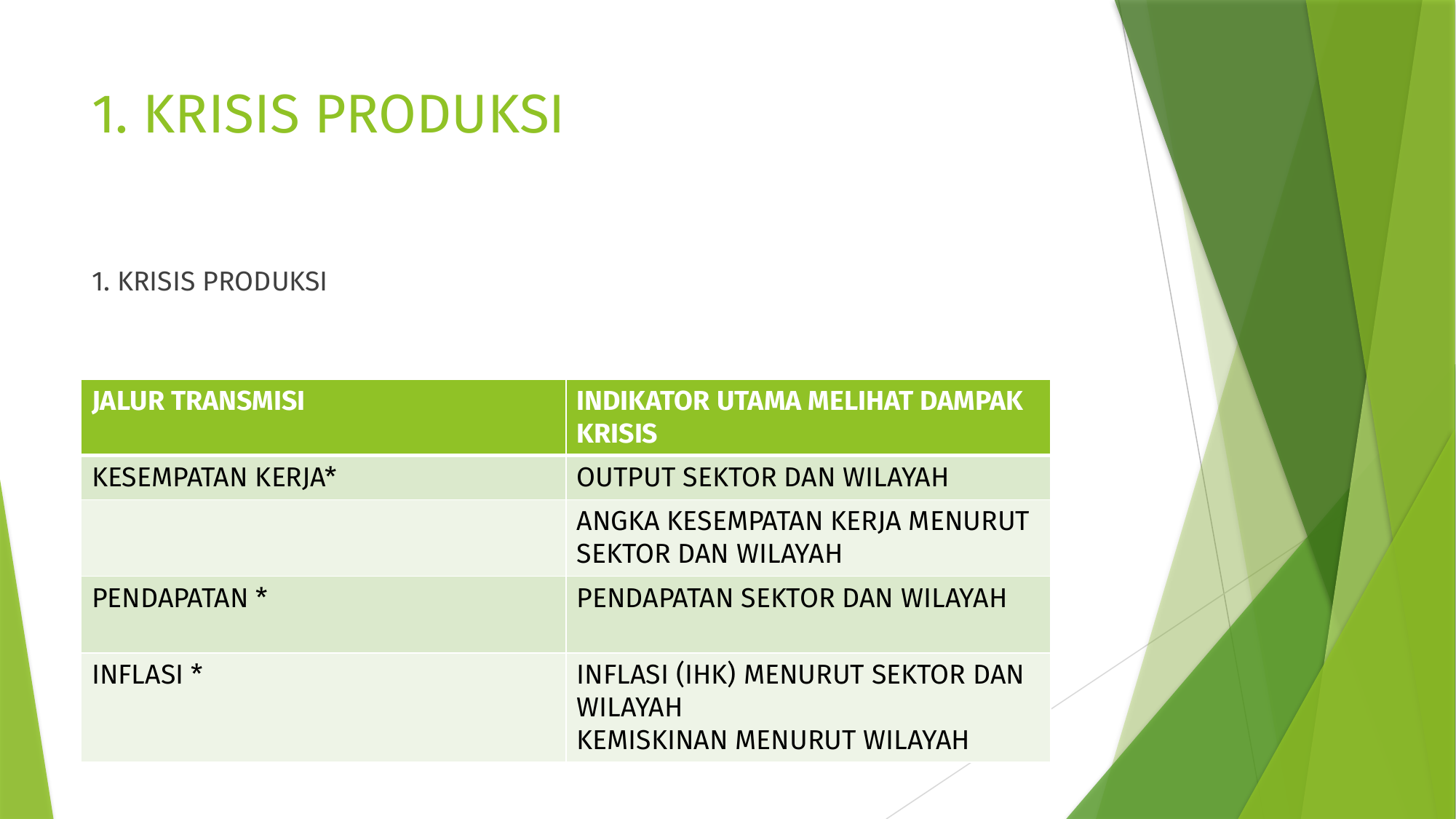

# 1. KRISIS PRODUKSI
1. KRISIS PRODUKSI

| JALUR TRANSMISI | INDIKATOR UTAMA MELIHAT DAMPAK KRISIS |
| --- | --- |
| KESEMPATAN KERJA\* | OUTPUT SEKTOR DAN WILAYAH |
|  | ANGKA KESEMPATAN KERJA MENURUT SEKTOR DAN WILAYAH |
| PENDAPATAN \* | PENDAPATAN SEKTOR DAN WILAYAH |
| INFLASI \* | INFLASI (IHK) MENURUT SEKTOR DAN WILAYAH KEMISKINAN MENURUT WILAYAH |